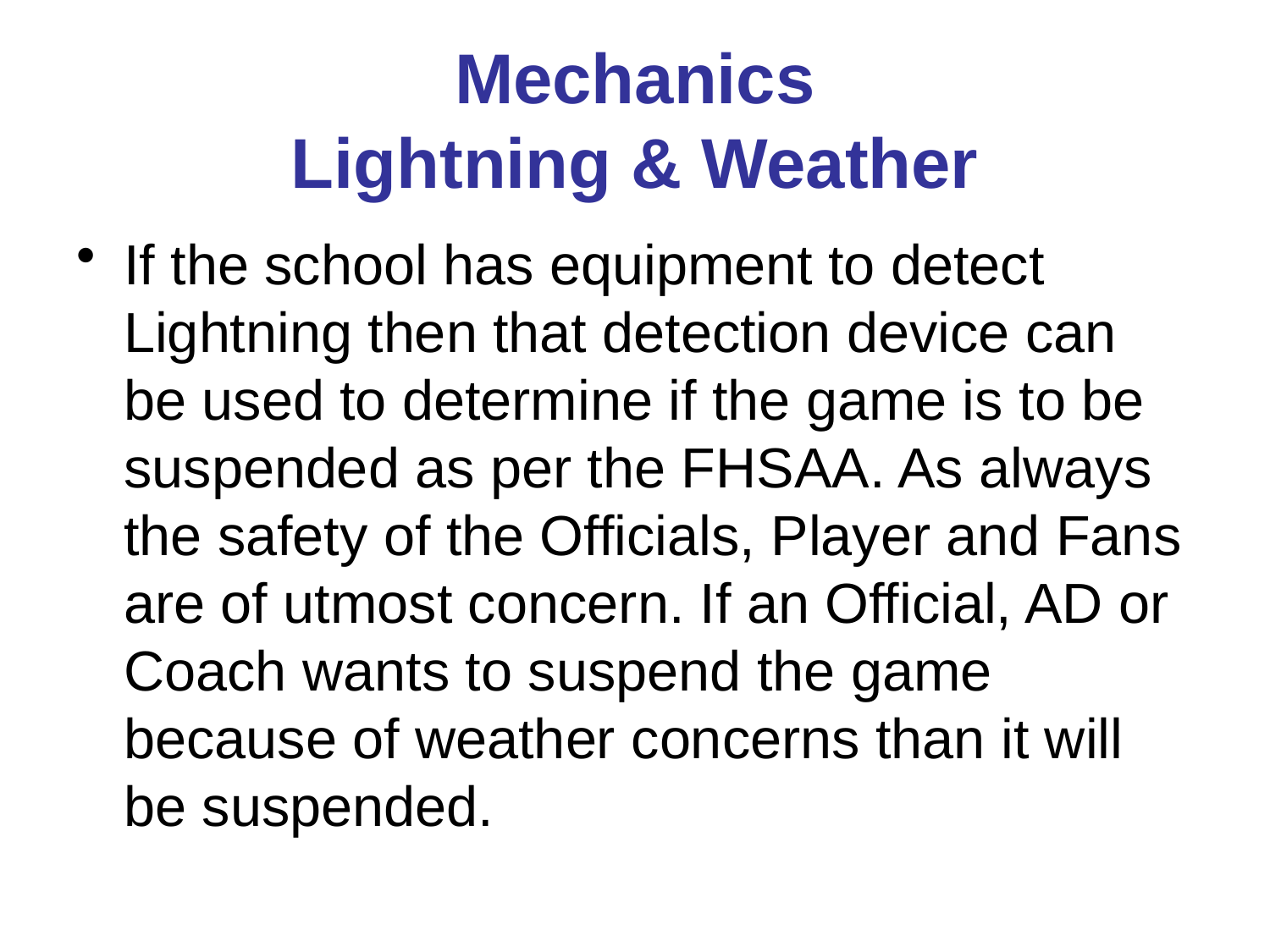

# Mechanics Lightning & Weather
If the school has equipment to detect Lightning then that detection device can be used to determine if the game is to be suspended as per the FHSAA. As always the safety of the Officials, Player and Fans are of utmost concern. If an Official, AD or Coach wants to suspend the game because of weather concerns than it will be suspended.